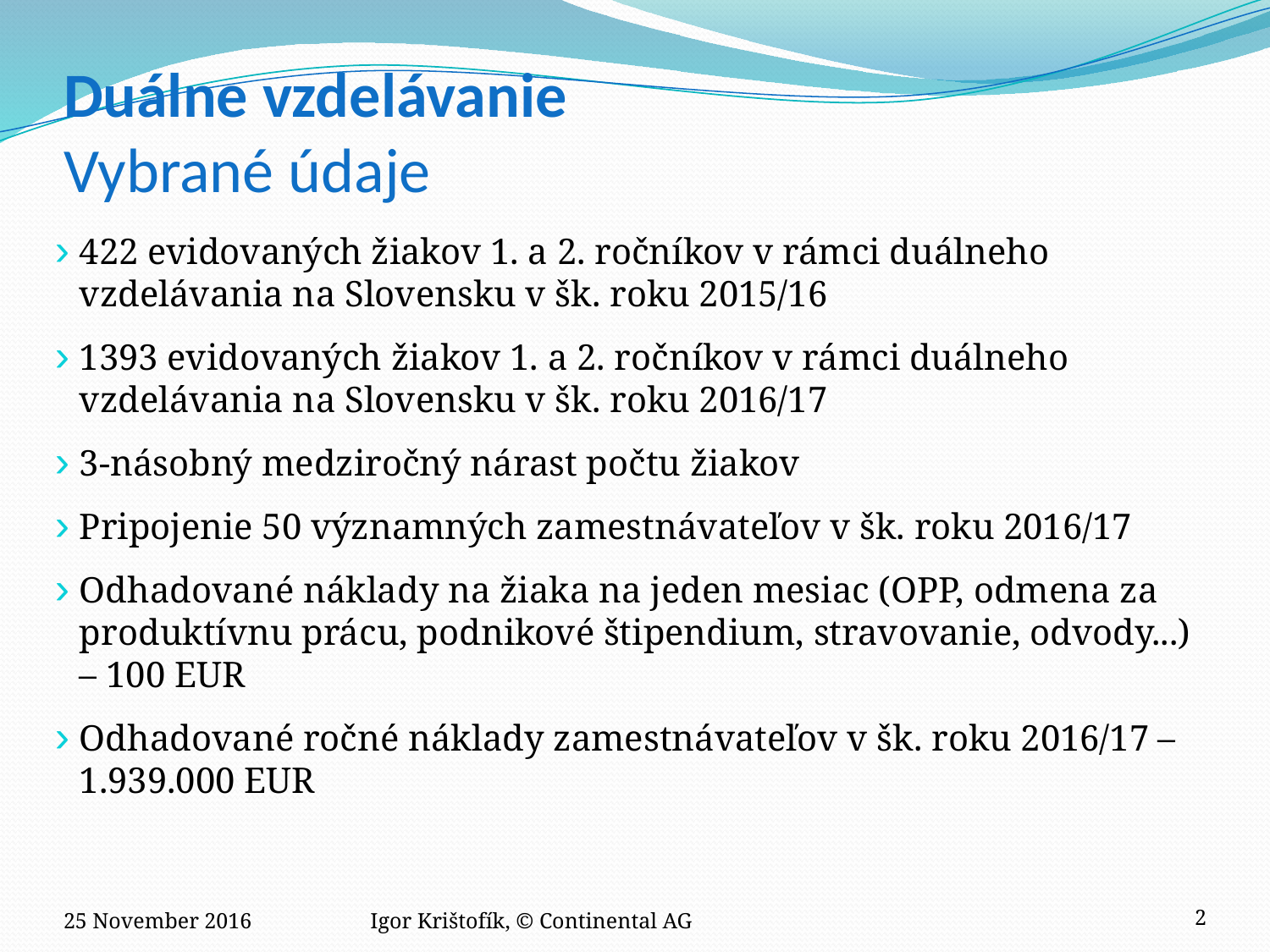

# Duálne vzdelávanie Vybrané údaje
422 evidovaných žiakov 1. a 2. ročníkov v rámci duálneho vzdelávania na Slovensku v šk. roku 2015/16
1393 evidovaných žiakov 1. a 2. ročníkov v rámci duálneho vzdelávania na Slovensku v šk. roku 2016/17
3-násobný medziročný nárast počtu žiakov
Pripojenie 50 významných zamestnávateľov v šk. roku 2016/17
Odhadované náklady na žiaka na jeden mesiac (OPP, odmena za produktívnu prácu, podnikové štipendium, stravovanie, odvody...) – 100 EUR
Odhadované ročné náklady zamestnávateľov v šk. roku 2016/17 – 1.939.000 EUR

25 November 2016
Igor Krištofík, © Continental AG
2